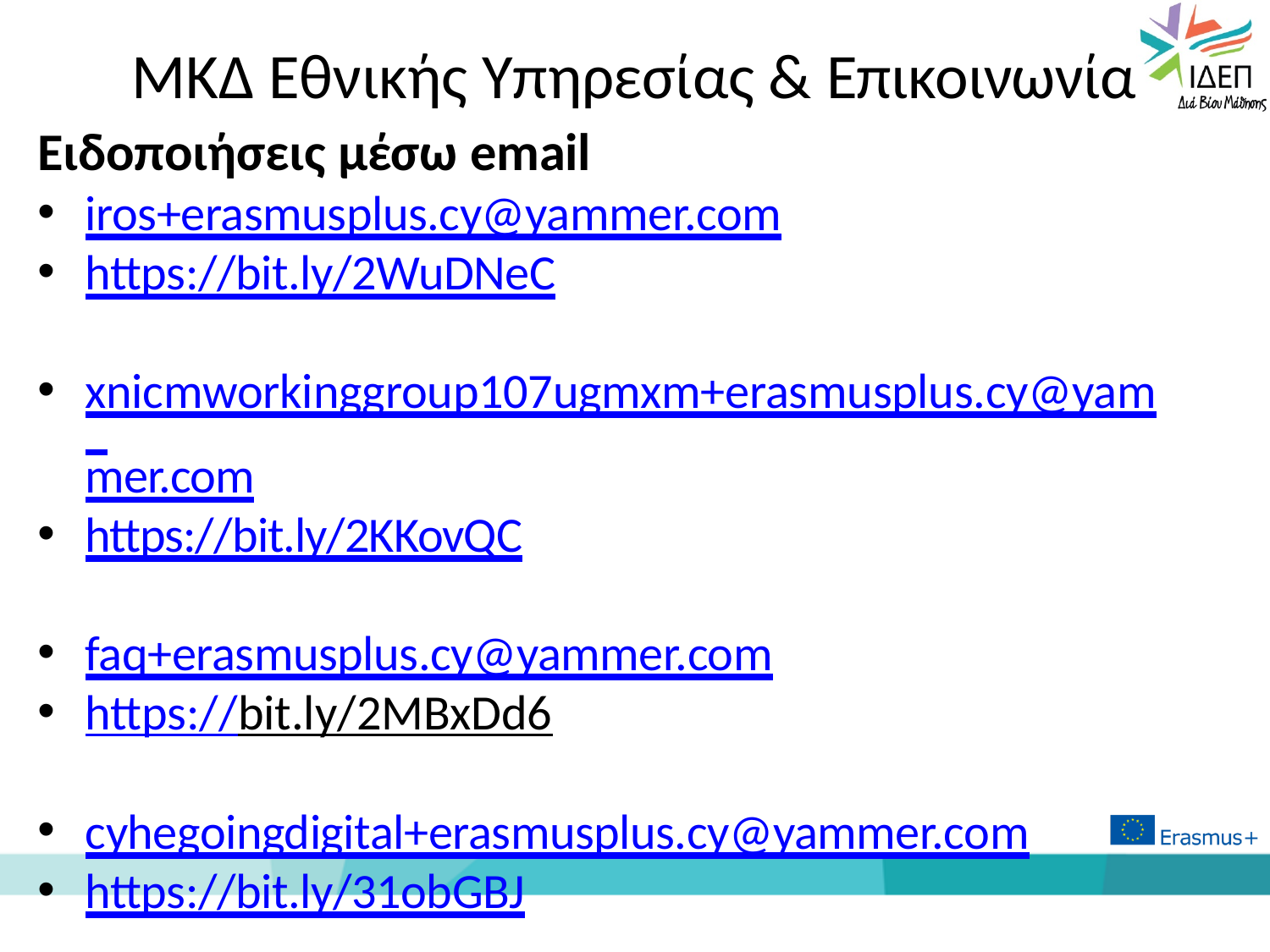

# ΜΚΔ Εθνικής Υπηρεσίας & Επικοινωνία
Ειδοποιήσεις μέσω email
iros+erasmusplus.cy@yammer.com
https://bit.ly/2WuDNeC

xnicmworkinggroup107ugmxm+erasmusplus.cy@yam  mer.com
https://bit.ly/2KKovQC

faq+erasmusplus.cy@yammer.com
https://bit.ly/2MBxDd6

cyhegoingdigital+erasmusplus.cy@yammer.com
https://bit.ly/31obGBJ